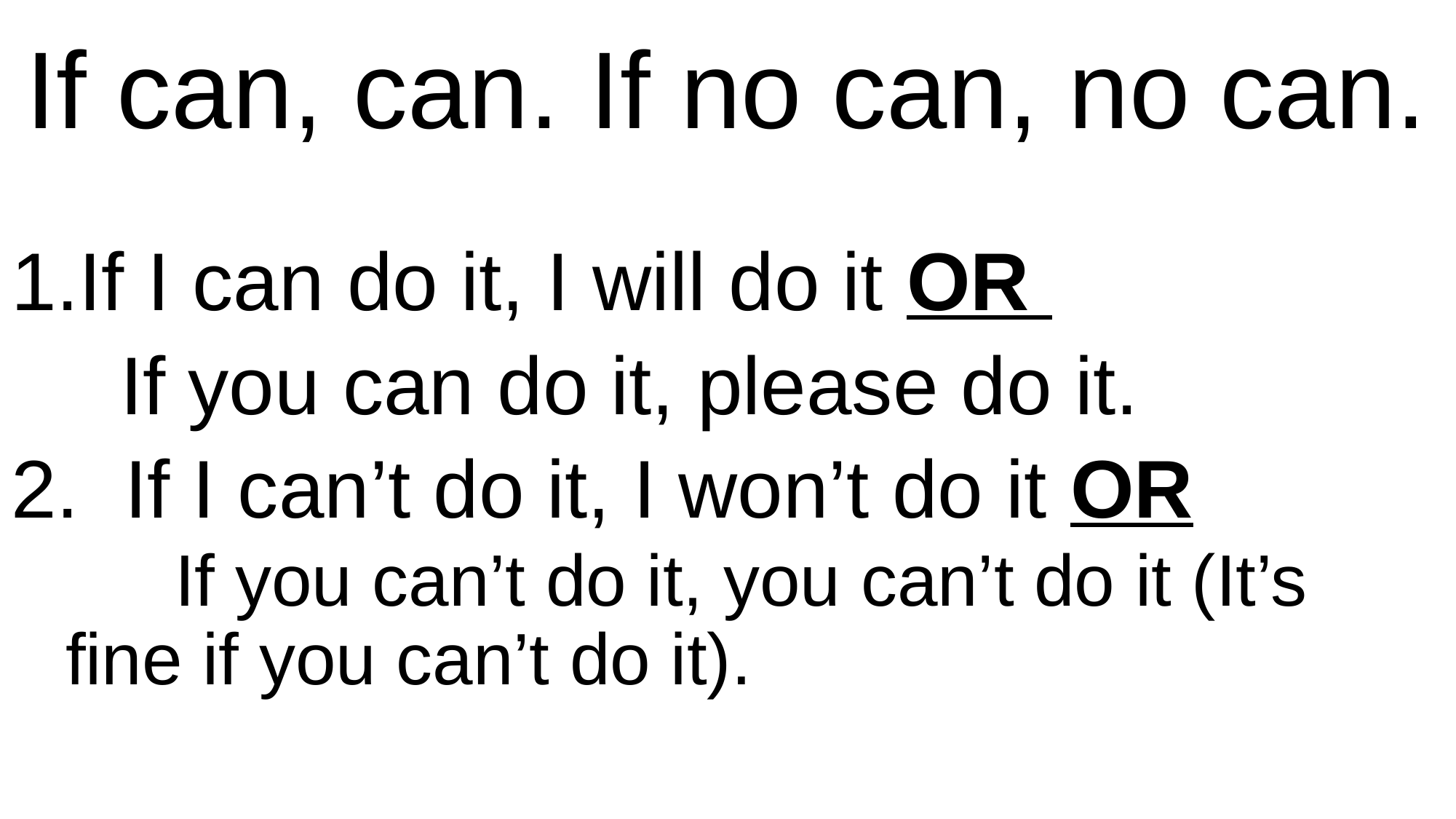

# If can, can. If no can, no can.
If I can do it, I will do it OR
	If you can do it, please do it.
2.  If I can’t do it, I won’t do it OR
	If you can’t do it, you can’t do it (It’s fine if you can’t do it).